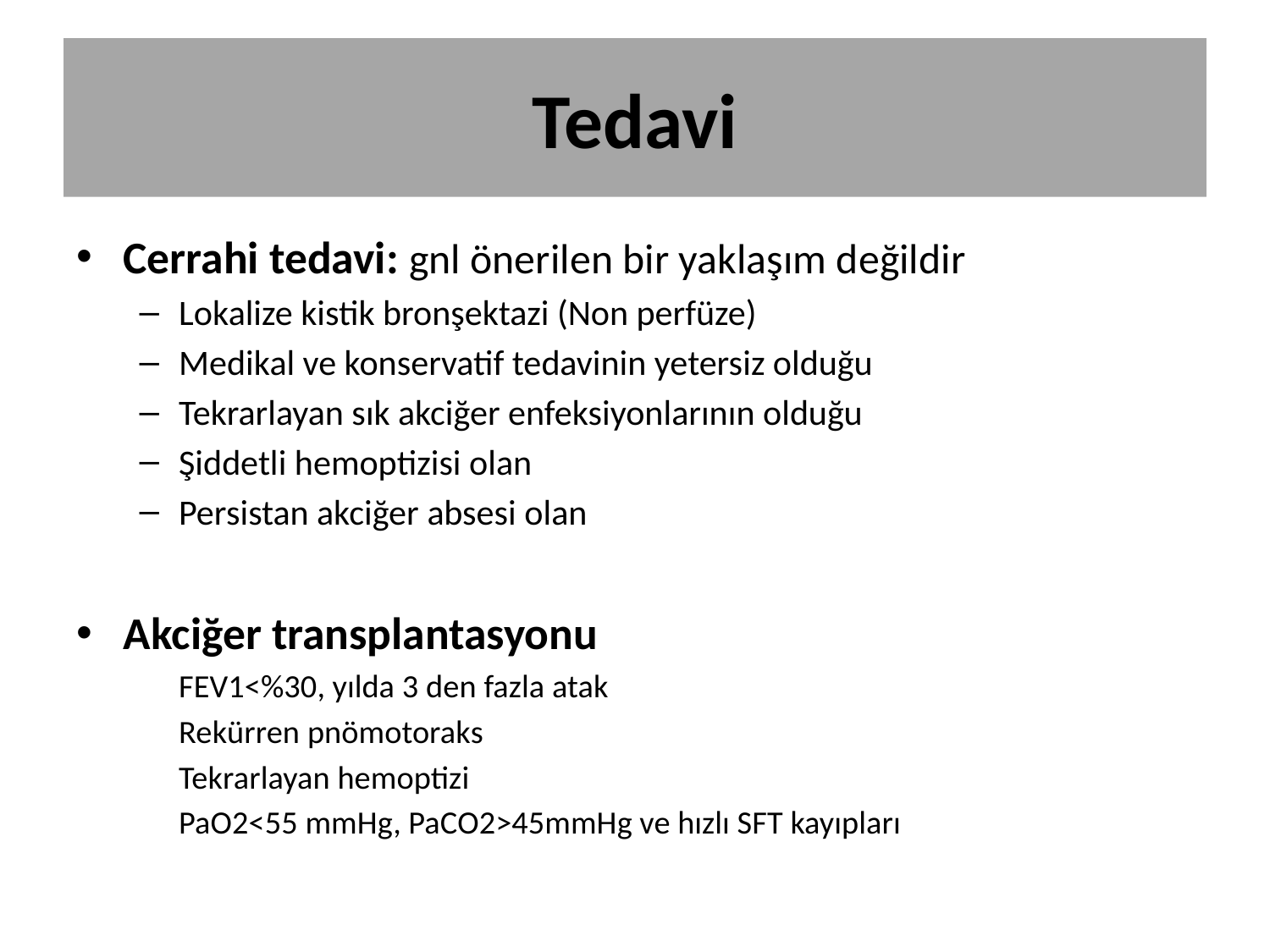

# Tedavi
Cerrahi tedavi: gnl önerilen bir yaklaşım değildir
Lokalize kistik bronşektazi (Non perfüze)
Medikal ve konservatif tedavinin yetersiz olduğu
Tekrarlayan sık akciğer enfeksiyonlarının olduğu
Şiddetli hemoptizisi olan
Persistan akciğer absesi olan

Akciğer transplantasyonu
	FEV1<%30, yılda 3 den fazla atak
	Rekürren pnömotoraks
	Tekrarlayan hemoptizi
	PaO2<55 mmHg, PaCO2>45mmHg ve hızlı SFT kayıpları